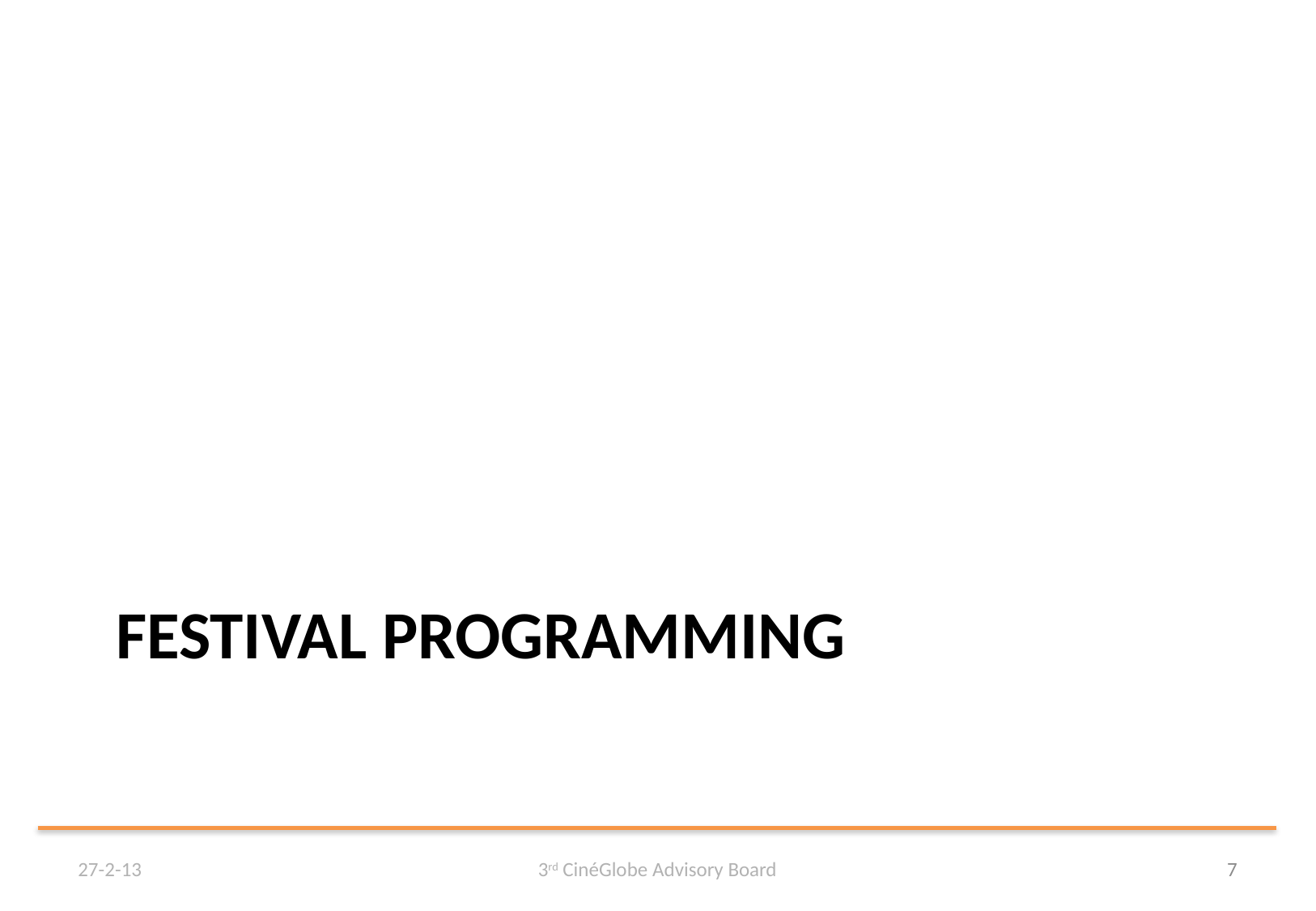

# Festival programming
27-2-13
3rd CinéGlobe Advisory Board
7